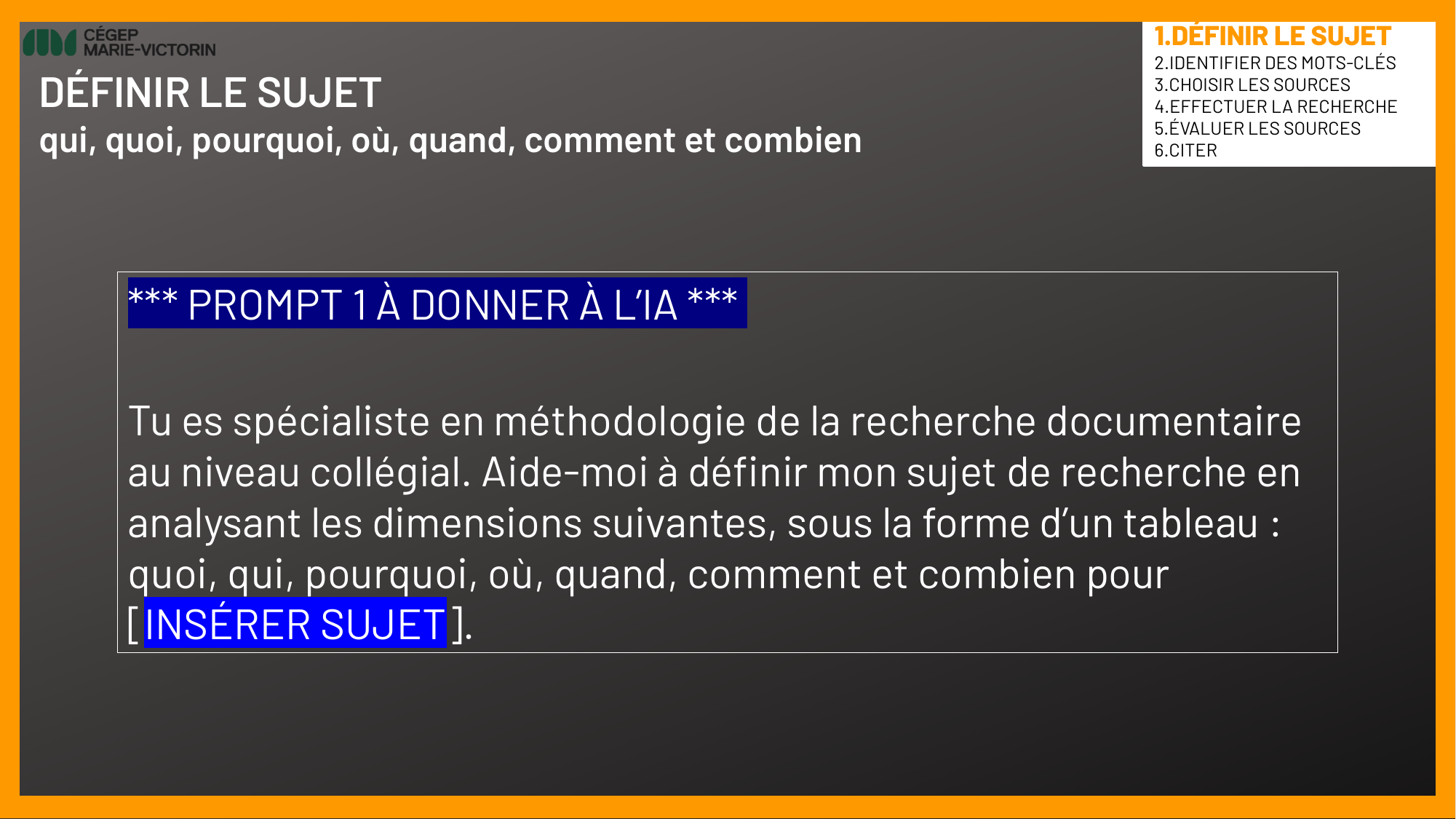

DÉFINIR LE SUJET
IDENTIFIER DES MOTS-CLÉS
CHOISIR LES SOURCES
EFFECTUER LA RECHERCHE
ÉVALUER LES SOURCES
CITER
DÉFINIR LE SUJET
qui, quoi, pourquoi, où, quand, comment et combien
*** PROMPT 1 À DONNER À L’IA ***

Tu es spécialiste en méthodologie de la recherche documentaire au niveau collégial. Aide-moi à définir mon sujet de recherche en analysant les dimensions suivantes, sous la forme d’un tableau : quoi, qui, pourquoi, où, quand, comment et combien pour [INSÉRER SUJET].